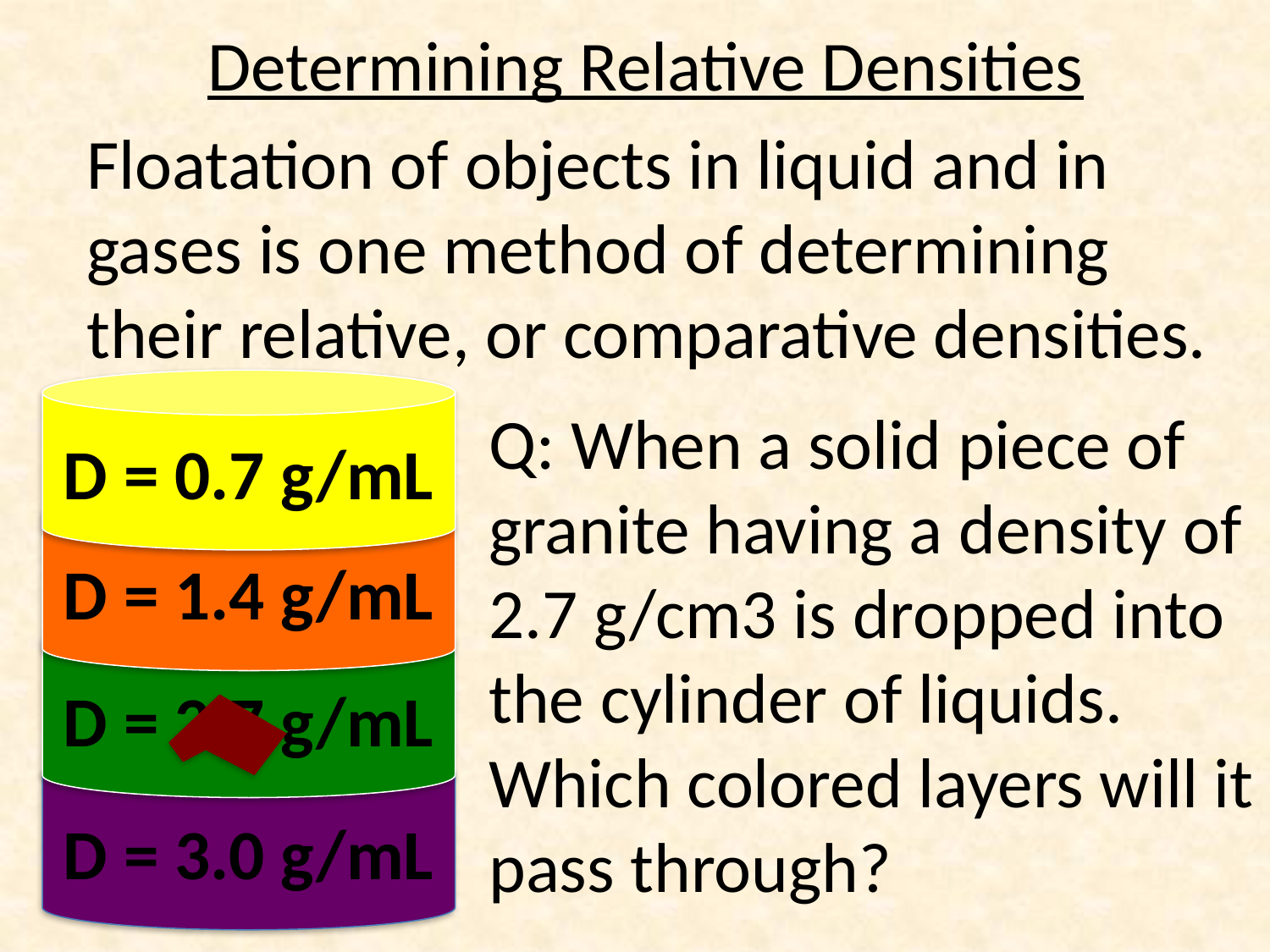

Determining Relative Densities
Floatation of objects in liquid and in gases is one method of determining their relative, or comparative densities.
D = 0.7 g/mL
D = 1.4 g/mL
D = 2.7 g/mL
D = 3.0 g/mL
Q: When a solid piece of granite having a density of 2.7 g/cm3 is dropped into the cylinder of liquids.  Which colored layers will it pass through?